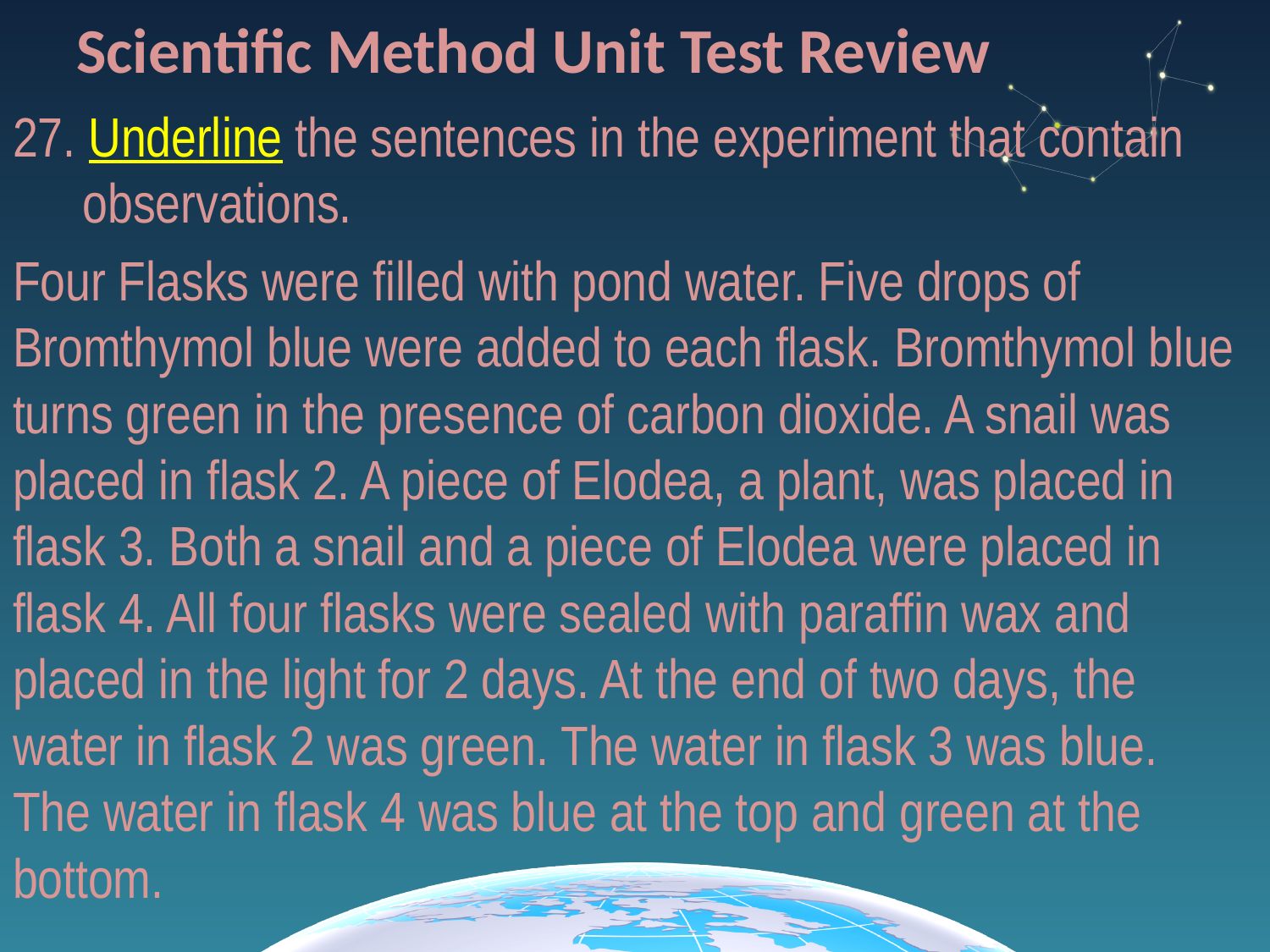

# Scientific Method Unit Test Review
27. Underline the sentences in the experiment that contain observations.
Four Flasks were filled with pond water. Five drops of Bromthymol blue were added to each flask. Bromthymol blue turns green in the presence of carbon dioxide. A snail was placed in flask 2. A piece of Elodea, a plant, was placed in flask 3. Both a snail and a piece of Elodea were placed in flask 4. All four flasks were sealed with paraffin wax and placed in the light for 2 days. At the end of two days, the water in flask 2 was green. The water in flask 3 was blue. The water in flask 4 was blue at the top and green at the bottom.